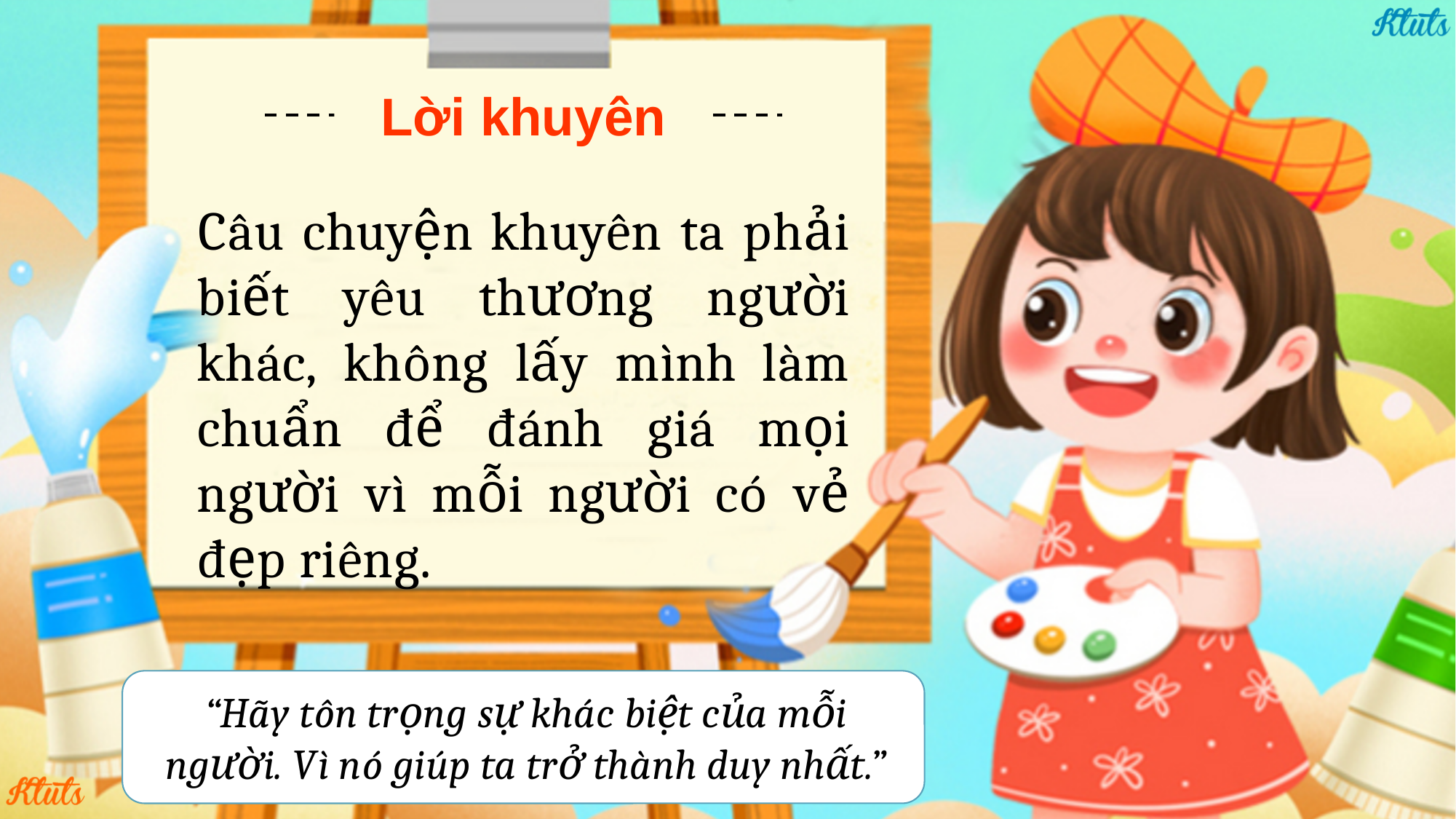

Lời khuyên
Câu chuyện khuyên ta phải biết yêu thương người khác, không lấy mình làm chuẩn để đánh giá mọi người vì mỗi người có vẻ đẹp riêng.

“Hãy tôn trọng sự khác biệt của mỗi người. Vì nó giúp ta trở thành duy nhất.”